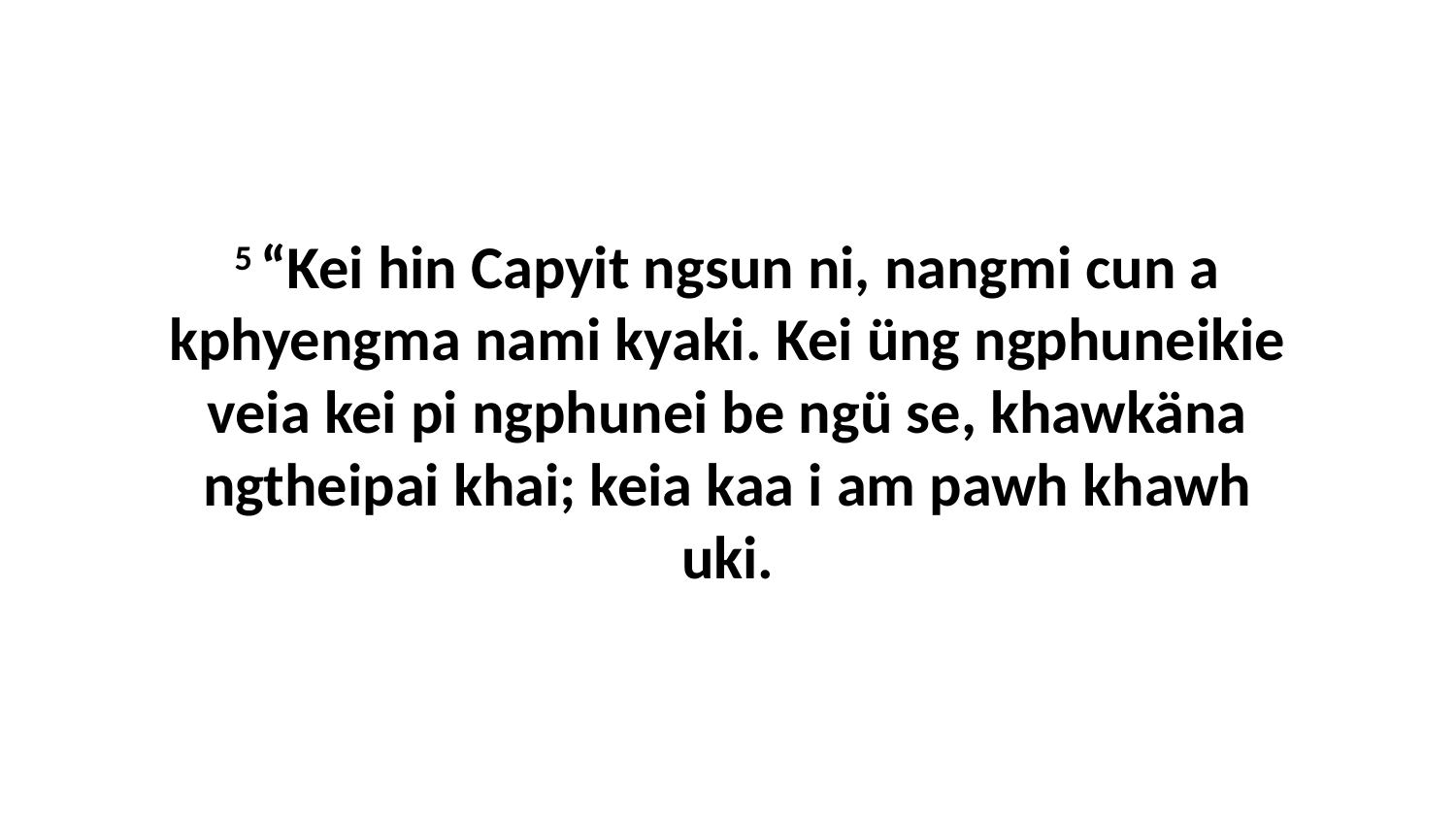

5 “Kei hin Capyit ngsun ni, nangmi cun a kphyengma nami kyaki. Kei üng ngphuneikie veia kei pi ngphunei be ngü se, khawkäna ngtheipai khai; keia kaa i am pawh khawh uki.